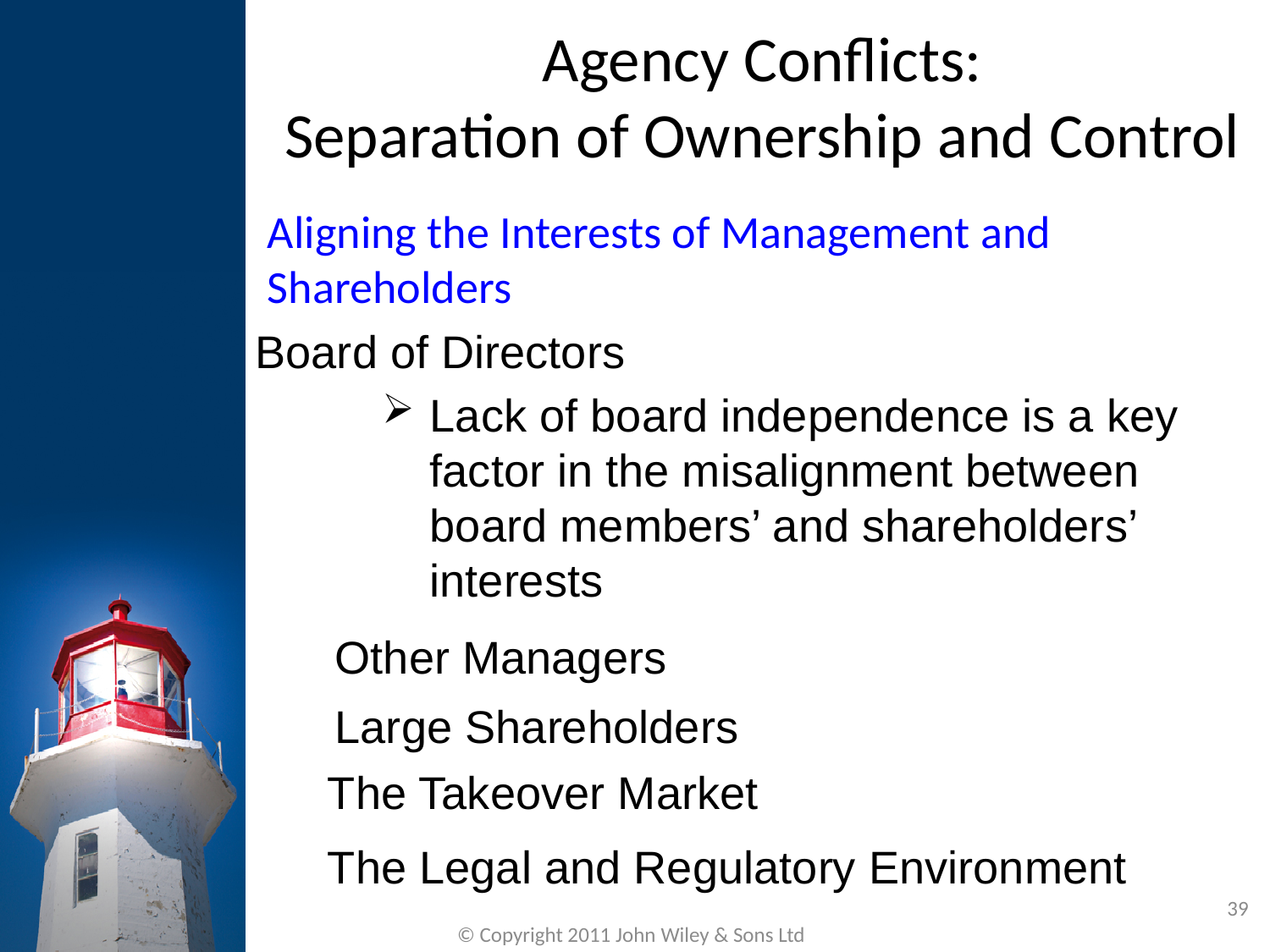

Agency Conflicts:
Separation of Ownership and Control
Aligning the Interests of Management and Shareholders
Board of Directors
Lack of board independence is a key factor in the misalignment between board members’ and shareholders’ interests
Other Managers
Large Shareholders
The Takeover Market
The Legal and Regulatory Environment
39